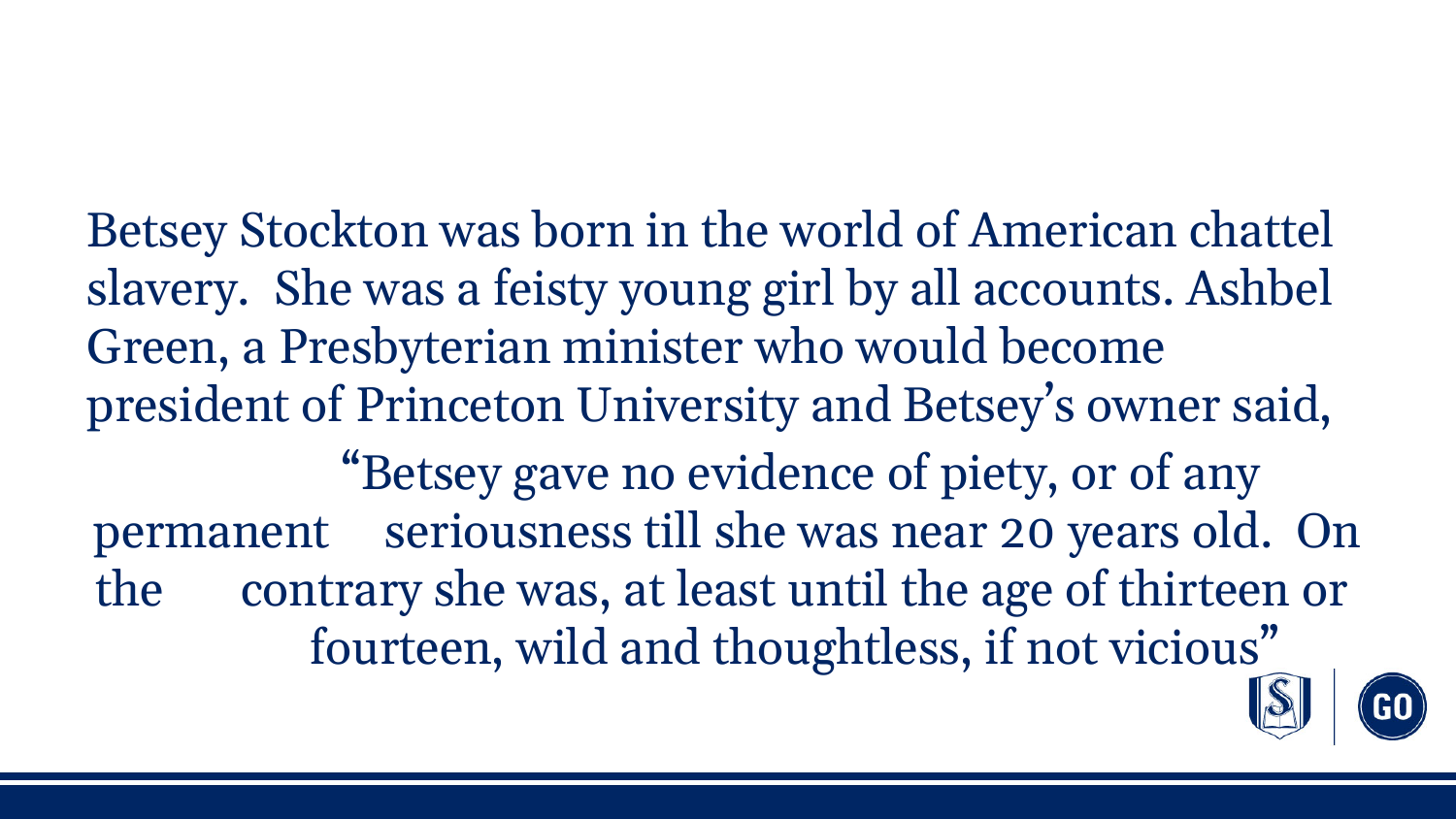

#
Betsey Stockton was born in the world of American chattel slavery.  She was a feisty young girl by all accounts. Ashbel Green, a Presbyterian minister who would become president of Princeton University and Betsey’s owner said,
	“Betsey gave no evidence of piety, or of any permanent 	seriousness till she was near 20 years old.  On the 	contrary she was, at least until the age of thirteen or 	fourteen, wild and thoughtless, if not vicious”